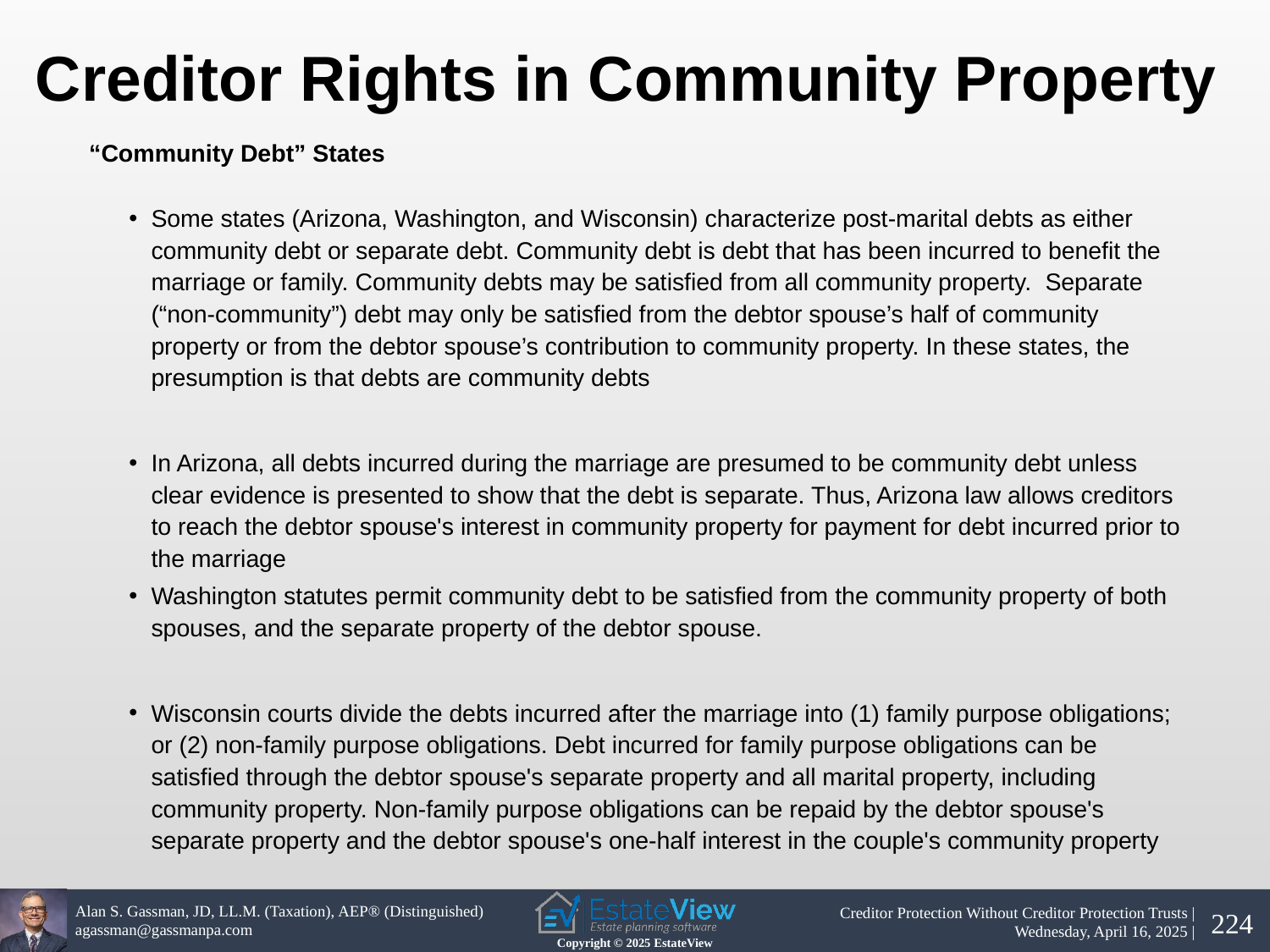

Creditor Rights in Community Property
“Community Debt” States

Some states (Arizona, Washington, and Wisconsin) characterize post-marital debts as either community debt or separate debt. Community debt is debt that has been incurred to benefit the marriage or family. Community debts may be satisfied from all community property.  Separate (“non-community”) debt may only be satisfied from the debtor spouse’s half of community property or from the debtor spouse’s contribution to community property. In these states, the presumption is that debts are community debts

In Arizona, all debts incurred during the marriage are presumed to be community debt unless clear evidence is presented to show that the debt is separate. Thus, Arizona law allows creditors to reach the debtor spouse's interest in community property for payment for debt incurred prior to the marriage
Washington statutes permit community debt to be satisfied from the community property of both spouses, and the separate property of the debtor spouse.

Wisconsin courts divide the debts incurred after the marriage into (1) family purpose obligations; or (2) non-family purpose obligations. Debt incurred for family purpose obligations can be satisfied through the debtor spouse's separate property and all marital property, including community property. Non-family purpose obligations can be repaid by the debtor spouse's separate property and the debtor spouse's one-half interest in the couple's community property